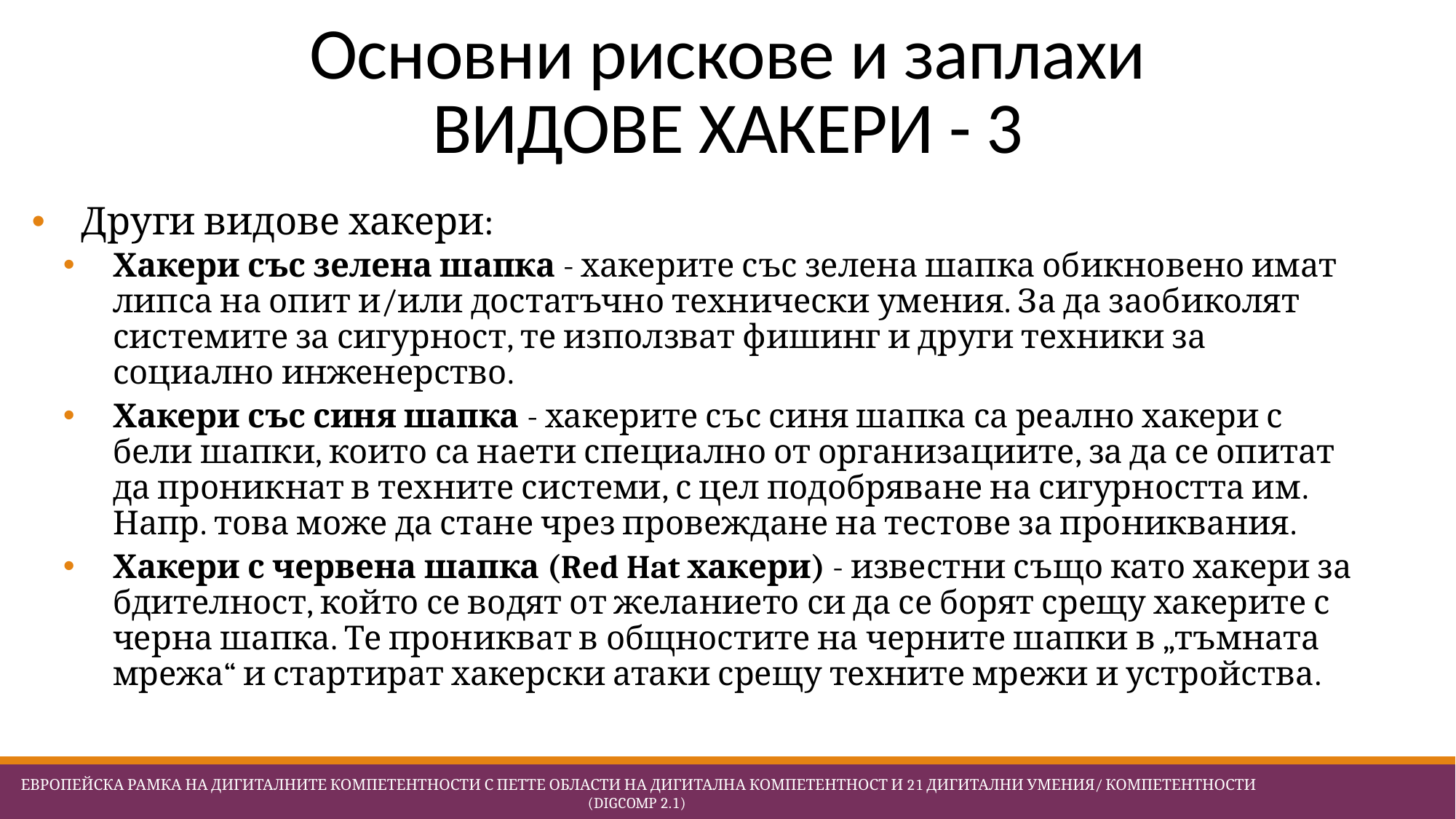

# Основни рискове и заплахи ВИДОВЕ ХАКЕРИ - 3
Други видове хакери:
Хакери със зелена шапка - хакерите със зелена шапка обикновено имат липса на опит и/или достатъчно технически умения. За да заобиколят системите за сигурност, те използват фишинг и други техники за социално инженерство.
Хакери със синя шапка - хакерите със синя шапка са реално хакери с бели шапки, които са наети специално от организациите, за да се опитат да проникнат в техните системи, с цел подобряване на сигурността им. Напр. това може да стане чрез провеждане на тестове за прониквания.
Хакери с червена шапка (Red Hat хакери) - известни също като хакери за бдителност, който се водят от желанието си да се борят срещу хакерите с черна шапка. Те проникват в общностите на черните шапки в „тъмната мрежа“ и стартират хакерски атаки срещу техните мрежи и устройства.

 Европейска Рамка на дигиталните компетентности с петте области на дигитална компетентност и 21 дигитални умения/ компетентности (DigComp 2.1)